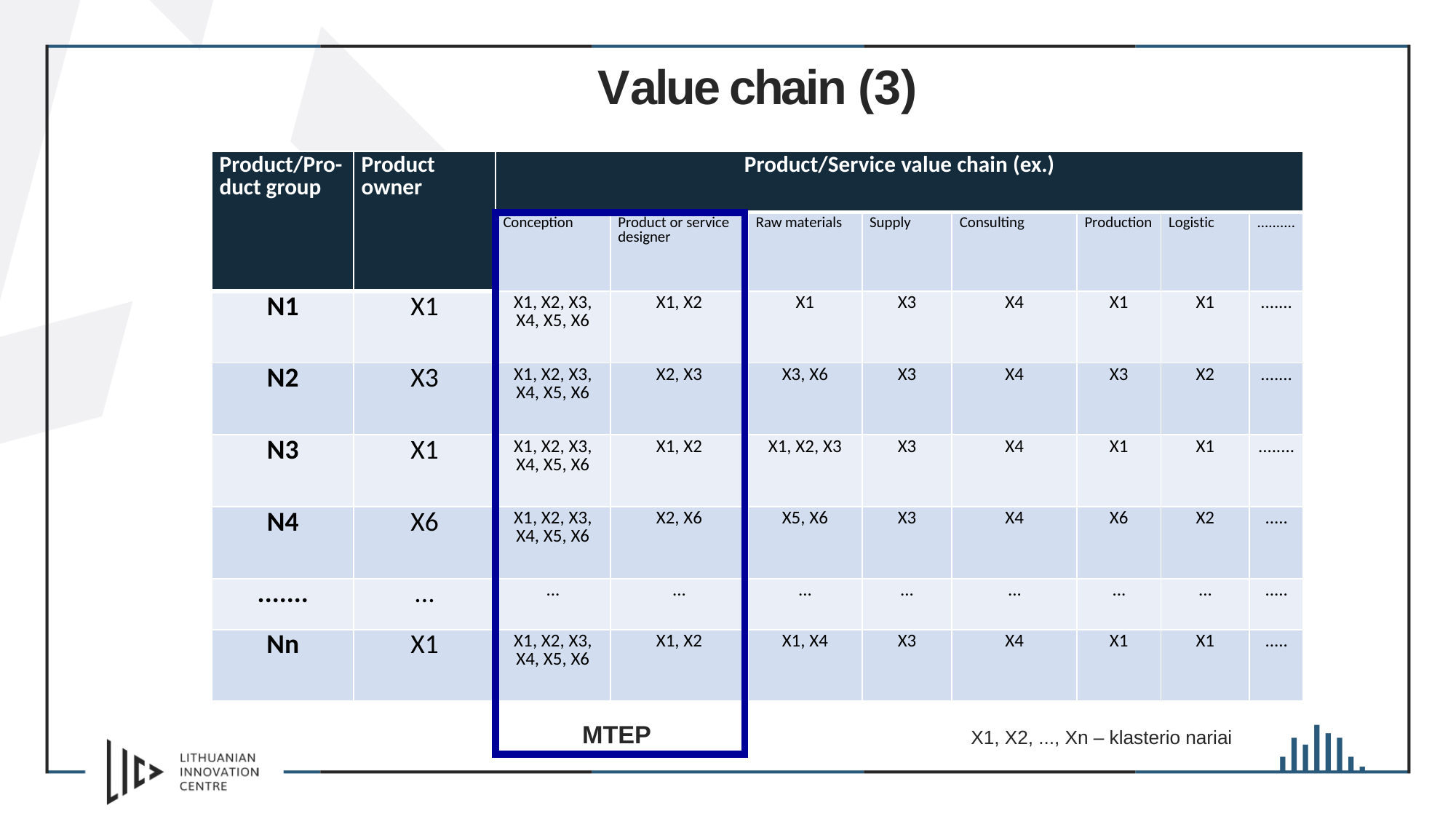

# Value chain (3)
| Product/Pro-duct group | Product owner | Product/Service value chain (ex.) |  |  |  |  |  |  |  |
| --- | --- | --- | --- | --- | --- | --- | --- | --- | --- |
|  |  | Conception | Product or service designer | Raw materials | Supply | Consulting | Production | Logistic | .......... |
| N1 | X1 | X1, X2, X3, X4, X5, X6 | X1, X2 | X1 | X3 | X4 | X1 | X1 | ....... |
| N2 | X3 | X1, X2, X3, X4, X5, X6 | X2, X3 | X3, X6 | X3 | X4 | X3 | X2 | ....... |
| N3 | X1 | X1, X2, X3, X4, X5, X6 | X1, X2 | X1, X2, X3 | X3 | X4 | X1 | X1 | ........ |
| N4 | X6 | X1, X2, X3, X4, X5, X6 | X2, X6 | X5, X6 | X3 | X4 | X6 | X2 | ..... |
| ....... | ... | ... | ... | ... | ... | ... | ... | ... | ..... |
| Nn | X1 | X1, X2, X3, X4, X5, X6 | X1, X2 | X1, X4 | X3 | X4 | X1 | X1 | ..... |
MTEPi
X1, X2, ..., Xn – klasterio nariai